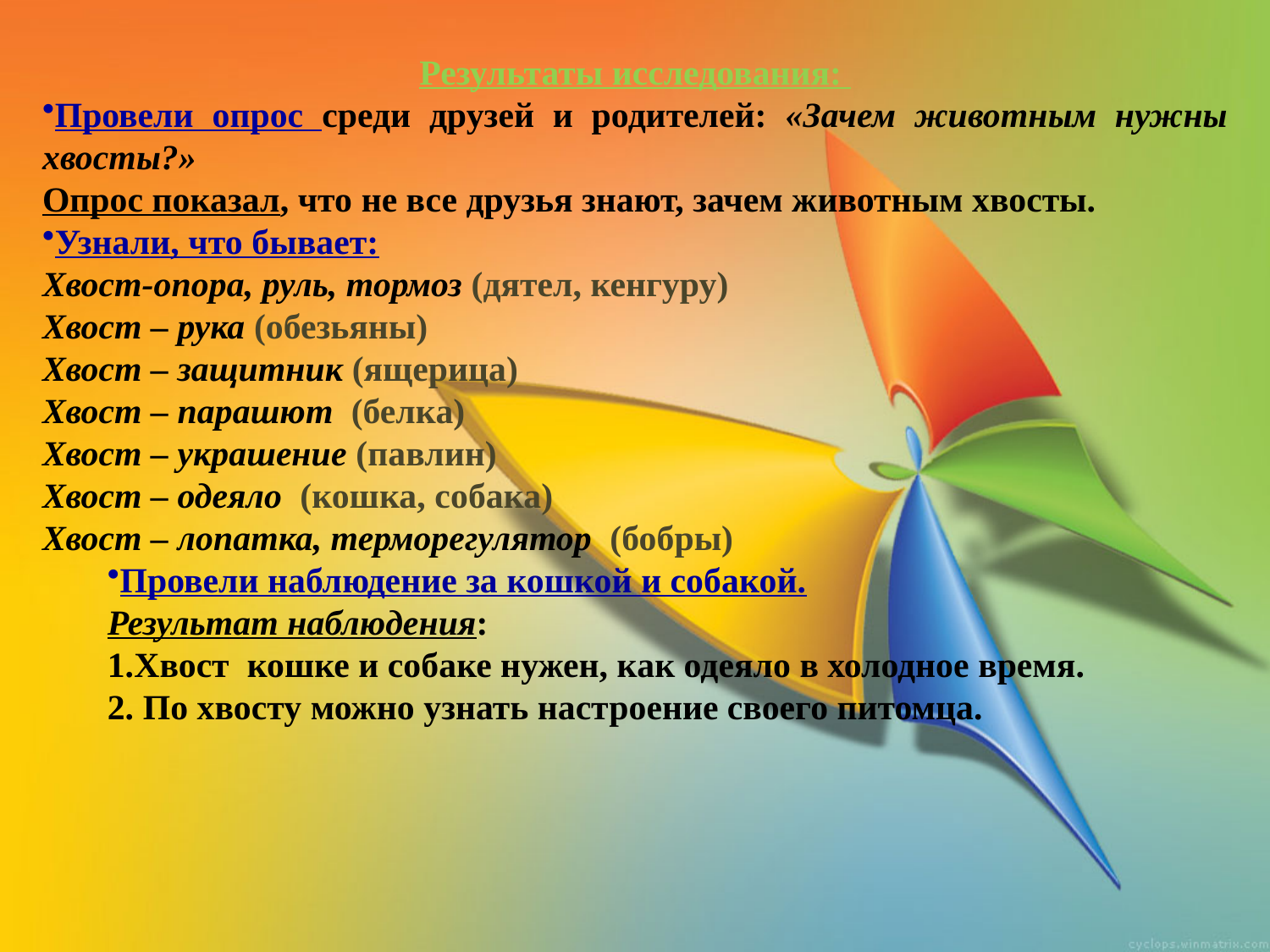

Результаты исследования:
Провели опрос среди друзей и родителей: «Зачем животным нужны хвосты?»
Опрос показал, что не все друзья знают, зачем животным хвосты.
Узнали, что бывает:
Хвост-опора, руль, тормоз (дятел, кенгуру)
Хвост – рука (обезьяны)
Хвост – защитник (ящерица)
Хвост – парашют  (белка)
Хвост – украшение (павлин)
Хвост – одеяло  (кошка, собака)
Хвост – лопатка, терморегулятор  (бобры)
Провели наблюдение за кошкой и собакой.
Результат наблюдения:
Хвост  кошке и собаке нужен, как одеяло в холодное время.
 По хвосту можно узнать настроение своего питомца.